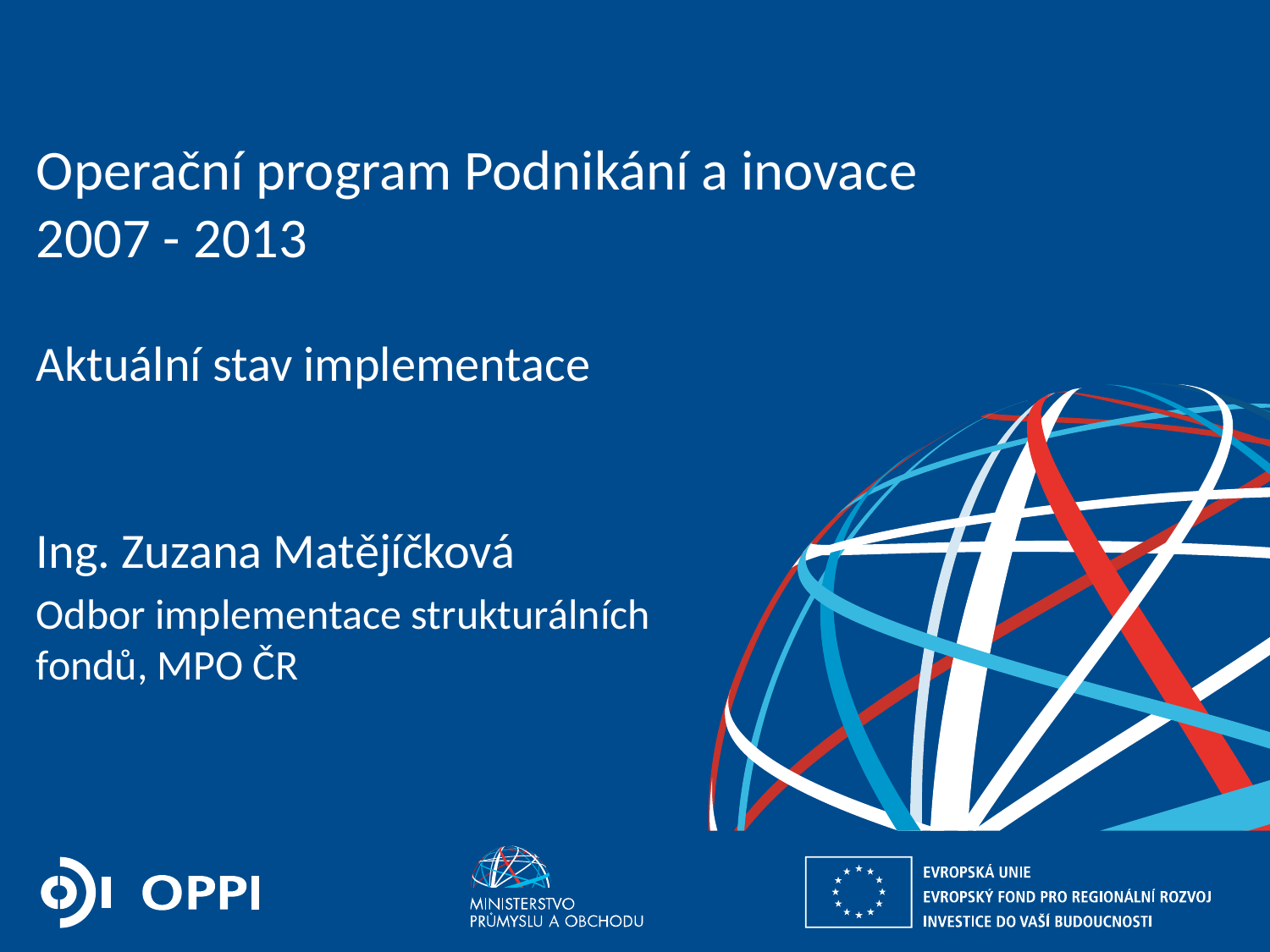

# Operační program Podnikání a inovace 2007 - 2013
Aktuální stav implementace

Ing. Zuzana Matějíčková
Odbor implementace strukturálních fondů, MPO ČR